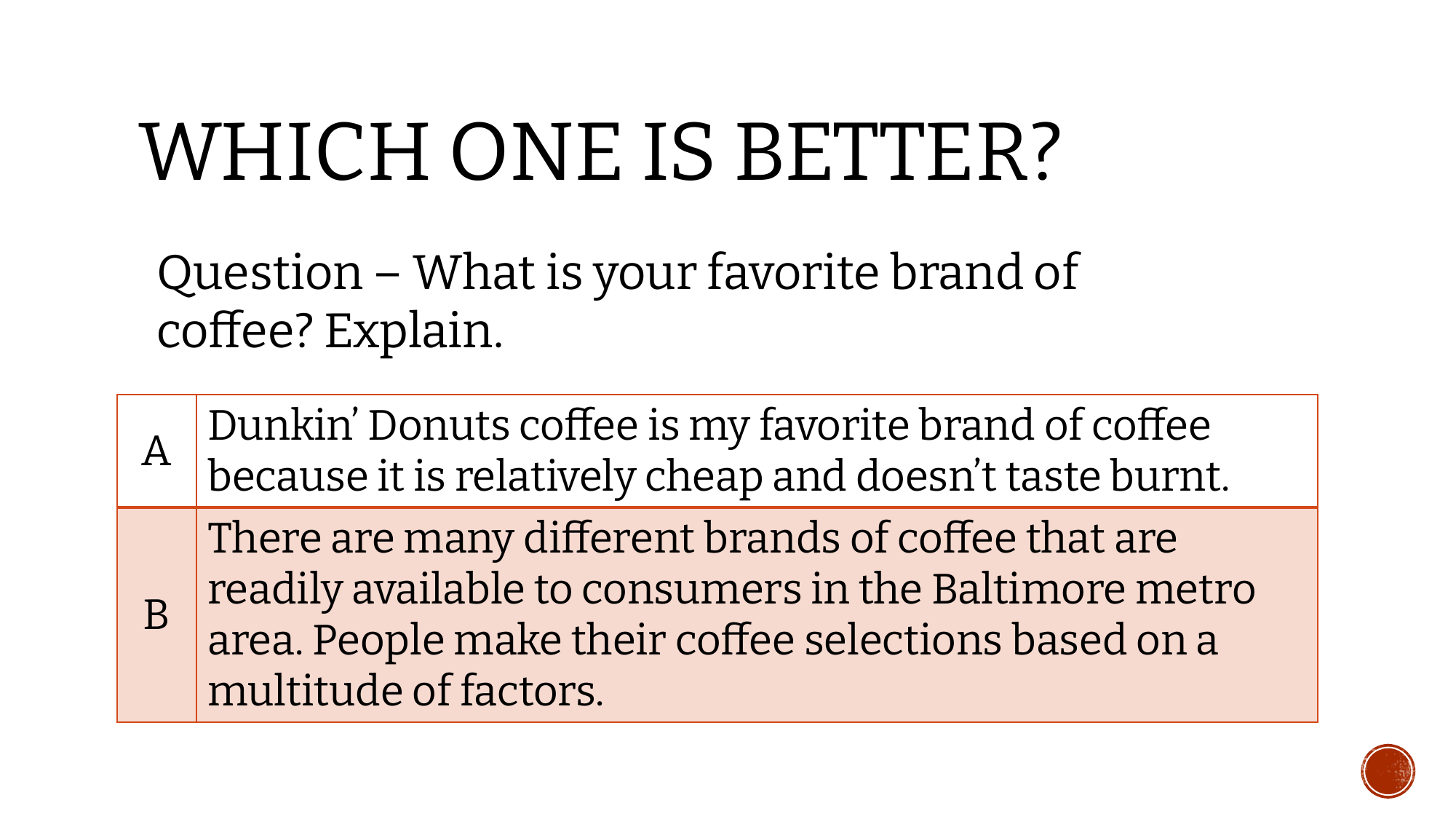

# Which one is better?
Question – What is your favorite brand of coffee? Explain.
| A | Dunkin’ Donuts coffee is my favorite brand of coffee because it is relatively cheap and doesn’t taste burnt. |
| --- | --- |
| B | There are many different brands of coffee that are readily available to consumers in the Baltimore metro area. People make their coffee selections based on a multitude of factors. |